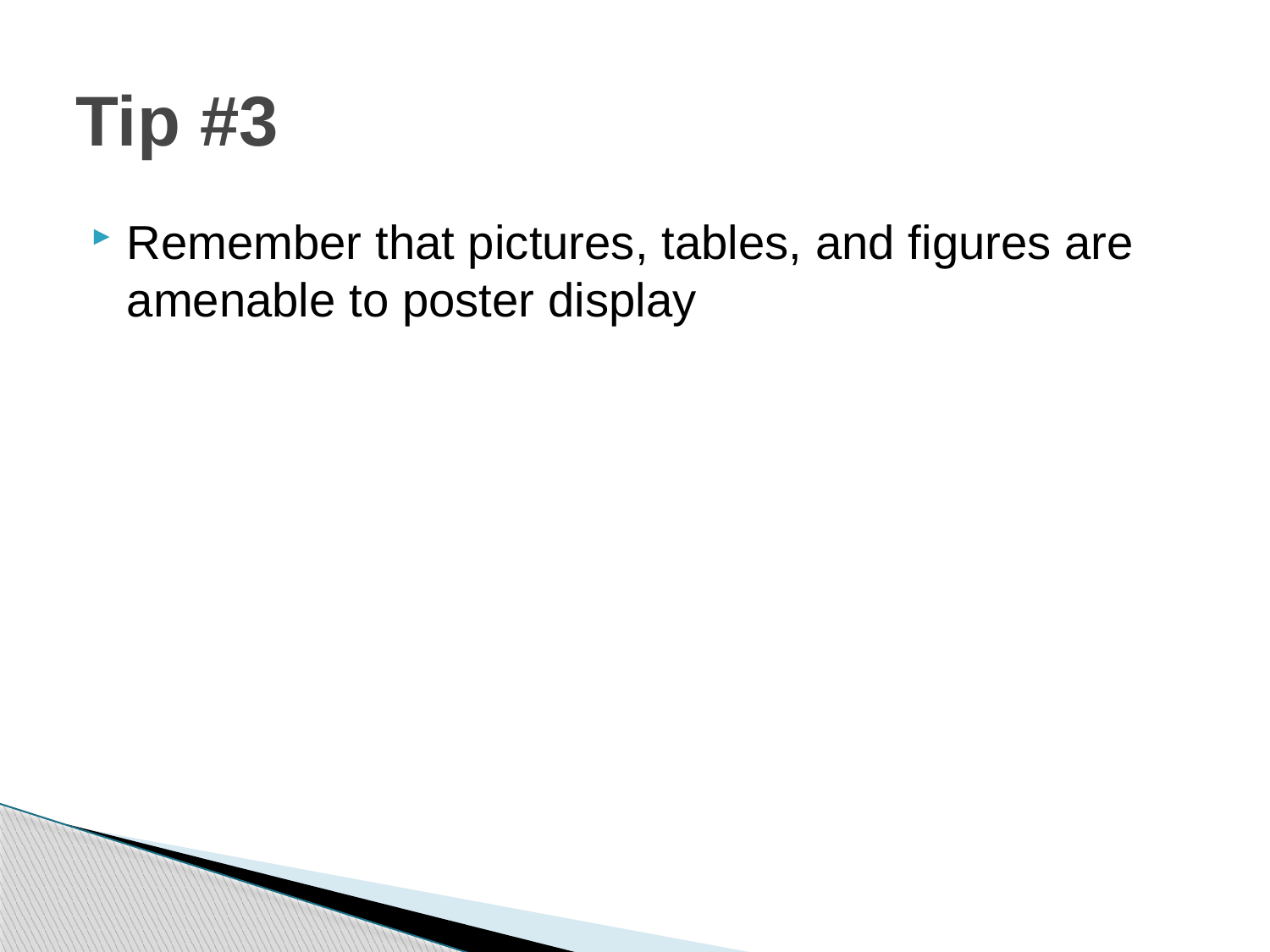

# Tip #3
Remember that pictures, tables, and figures are amenable to poster display